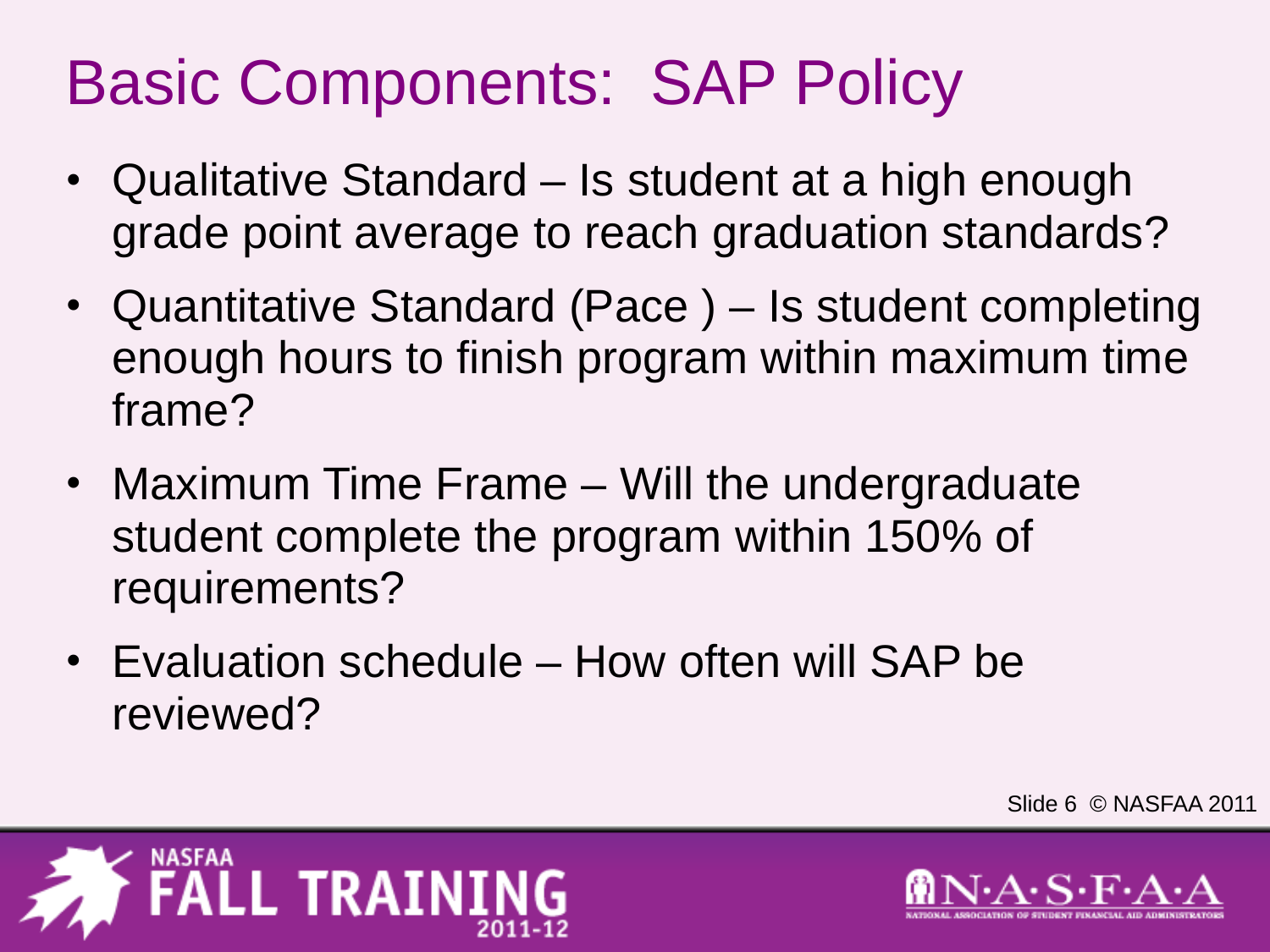

# Basic Components:  SAP Policy
Qualitative Standard – Is student at a high enough grade point average to reach graduation standards?
Quantitative Standard (Pace ) – Is student completing enough hours to finish program within maximum time frame?
Maximum Time Frame – Will the undergraduate student complete the program within 150% of requirements?
Evaluation schedule – How often will SAP be reviewed?